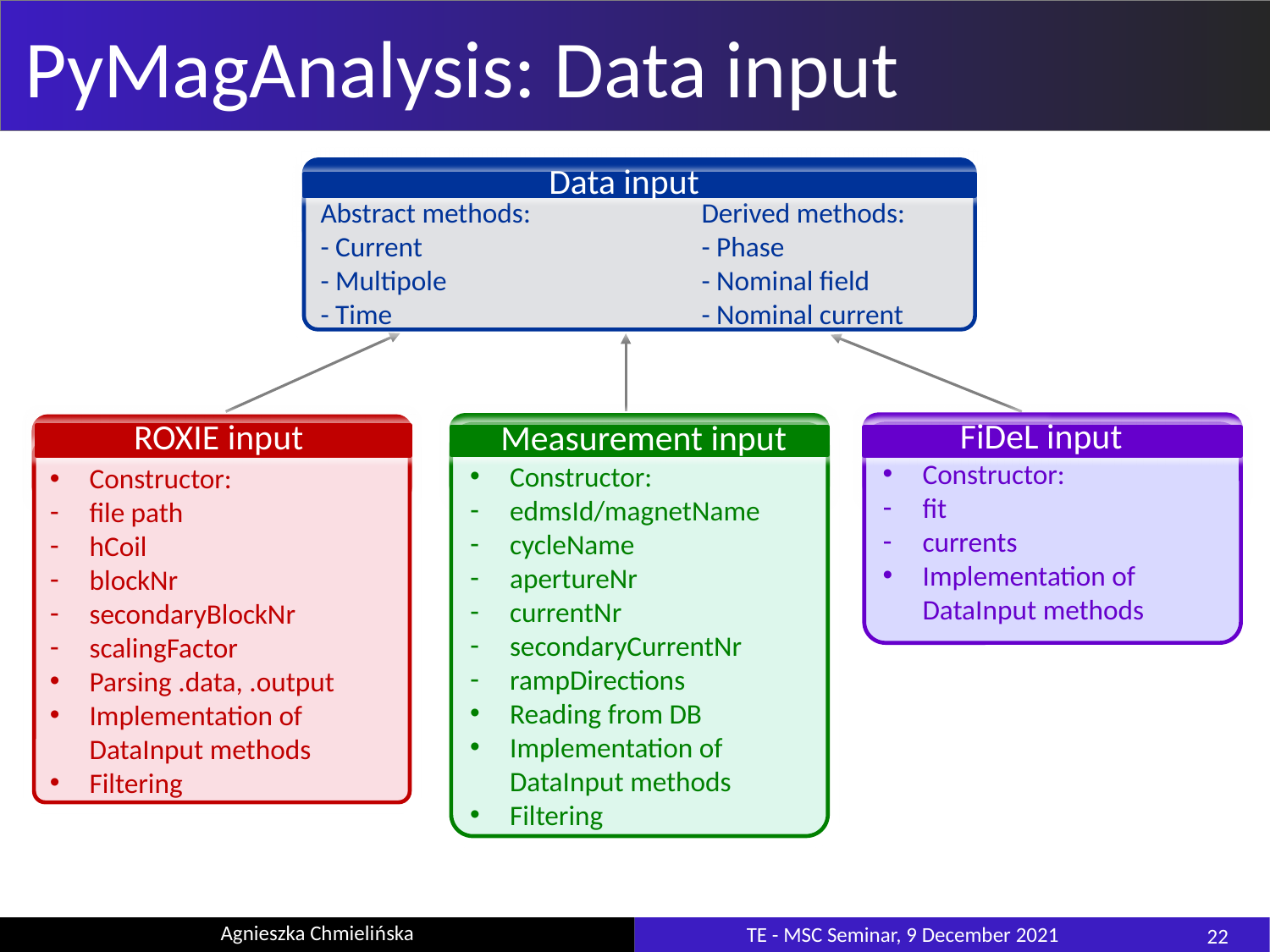

# PyMagAnalysis: Data input

Data input

Abstract methods:		Derived methods:
- Current			- Phase
- Multipole			- Nominal field
- Time			- Nominal current
Measurements
FiDeL input
ROXIE input
Measurement input

Constructor:
fit
currents
Implementation of DataInput methods

Constructor:
edmsId/magnetName
cycleName
apertureNr
currentNr
secondaryCurrentNr
rampDirections
Reading from DB
Implementation of DataInput methods
Filtering

Constructor:
file path
hCoil
blockNr
secondaryBlockNr
scalingFactor
Parsing .data, .output
Implementation of DataInput methods
Filtering
22